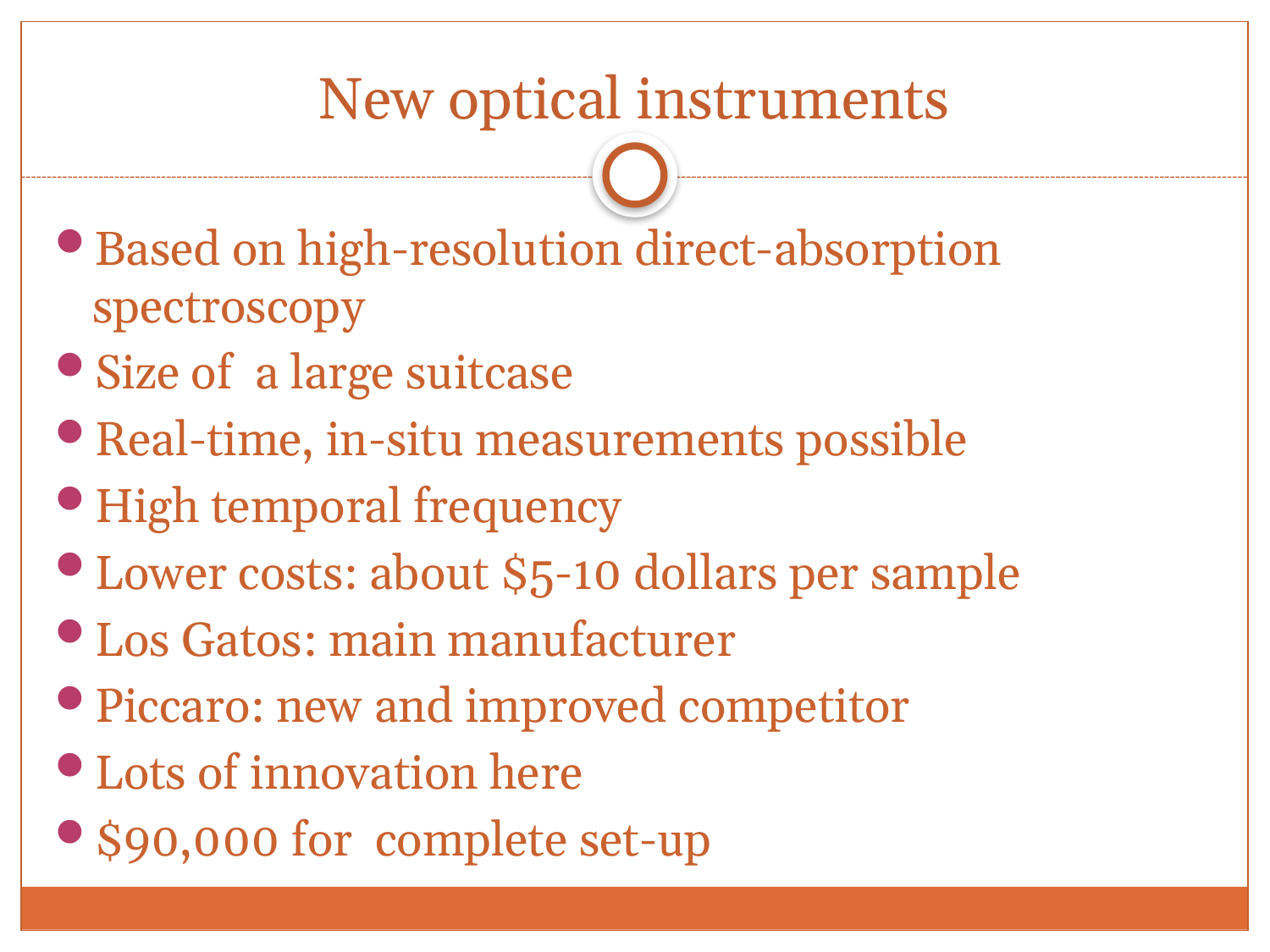

New optical instruments
Based on high-resolution direct-absorption spectroscopy
Size of  a large suitcase
Real-time, in-situ measurements possible
High temporal frequency
Lower costs: about $5-10 dollars per sample
Los Gatos: main manufacturer
Piccaro: new and improved competitor
Lots of innovation here
$90,000 for  complete set-up